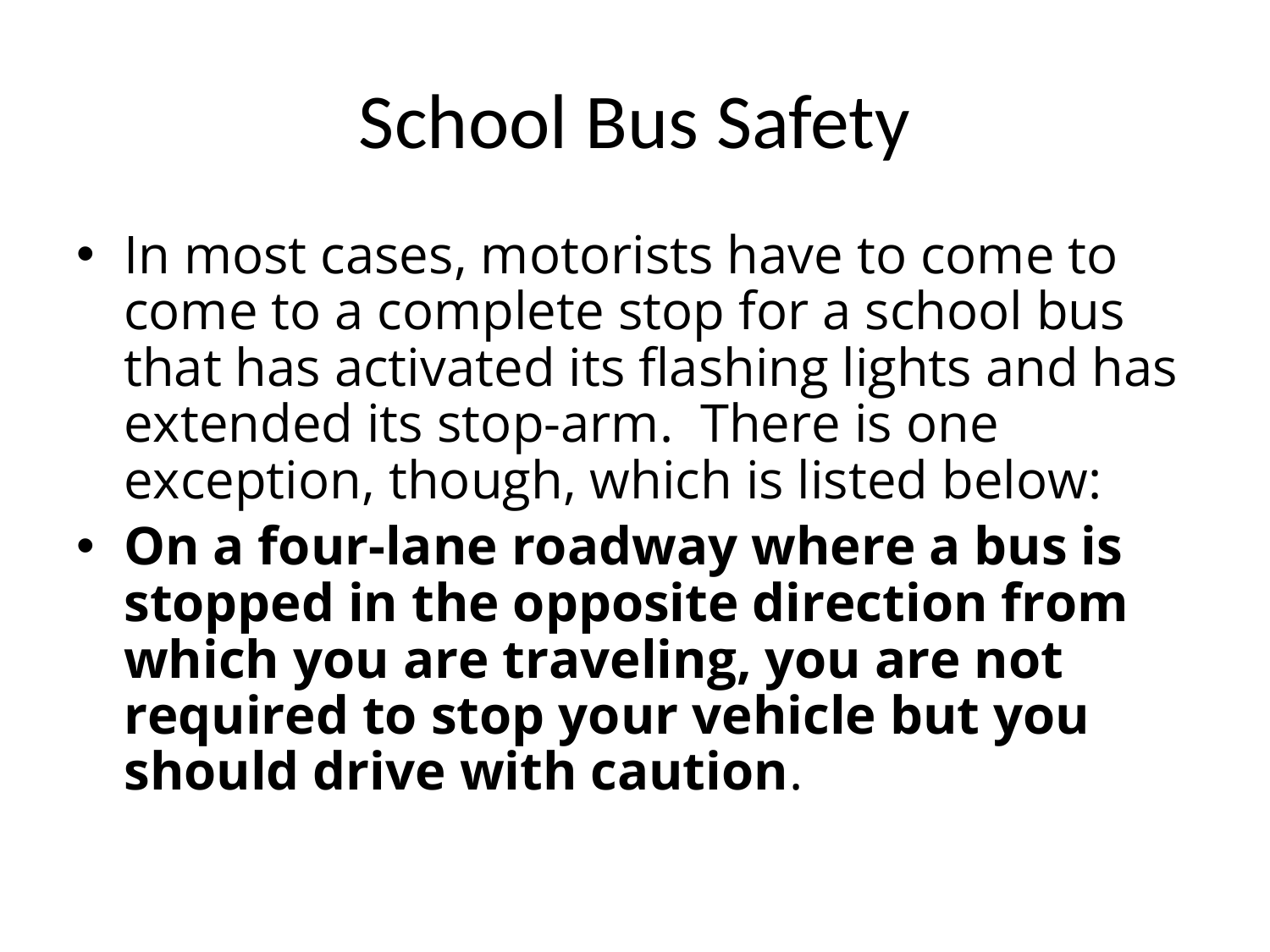

# School Bus Safety
In most cases, motorists have to come to come to a complete stop for a school bus that has activated its flashing lights and has extended its stop-arm.  There is one exception, though, which is listed below:
On a four-lane roadway where a bus is stopped in the opposite direction from which you are traveling, you are not required to stop your vehicle but you should drive with caution.